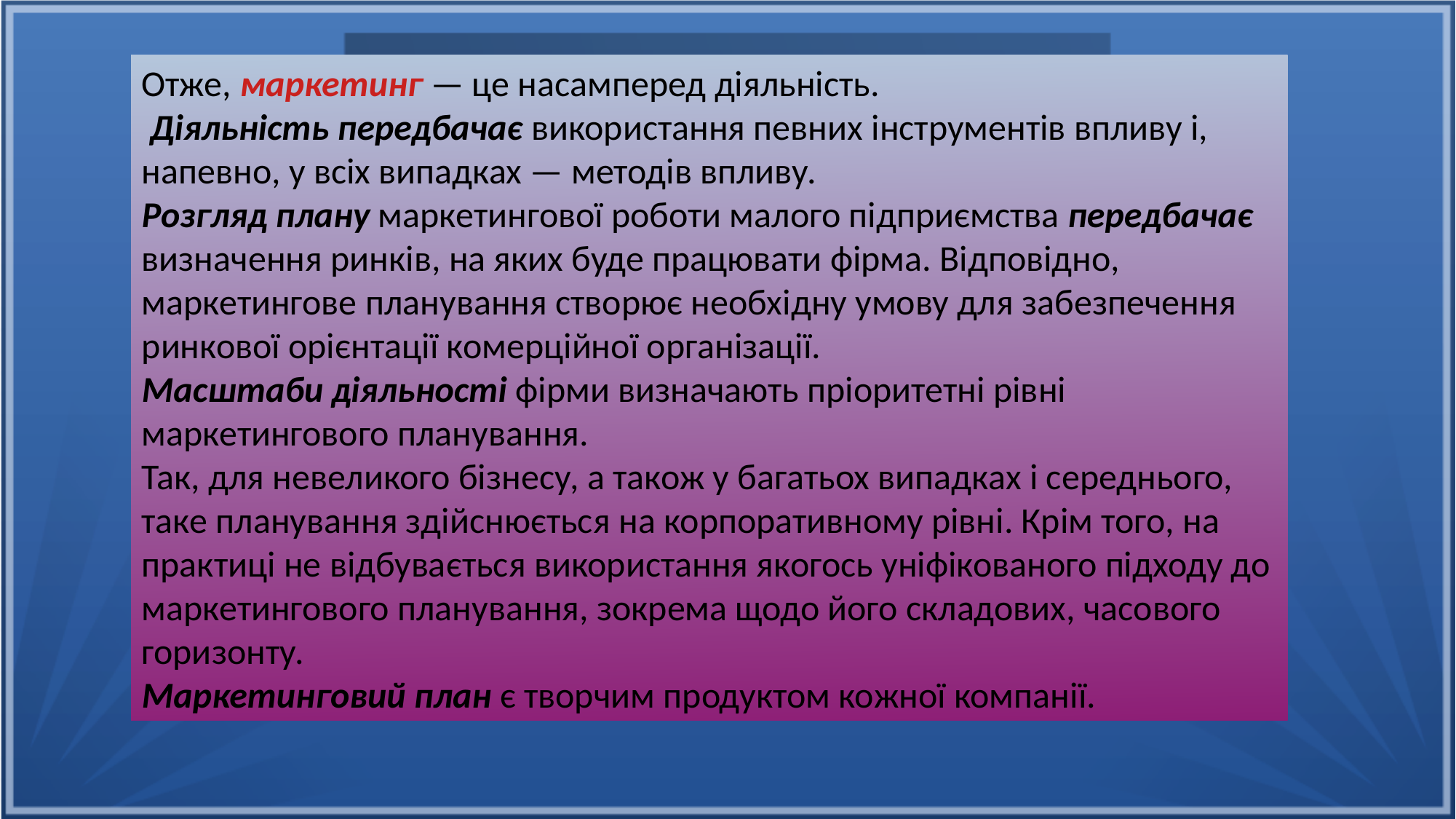

Отже, маркетинг — це насамперед діяльність.
 Діяльність передбачає використання певних інструментів впливу і, напевно, у всіх випадках — методів впливу.
Розгляд плану маркетингової роботи малого підприємства передбачає визначення ринків, на яких буде працювати фірма. Відповідно, маркетингове планування створює необхідну умову для забезпечення ринкової орієнтації комерційної організації.
Масштаби діяльності фірми визначають пріоритетні рівні маркетингового планування.
Так, для невеликого бізнесу, а також у багатьох випадках і середнього, таке планування здійснюється на корпоративному рівні. Крім того, на практиці не відбувається використання якогось уніфікованого підходу до маркетингового планування, зокрема щодо його складових, часового горизонту.
Маркетинговий план є творчим продуктом кожної компанії.